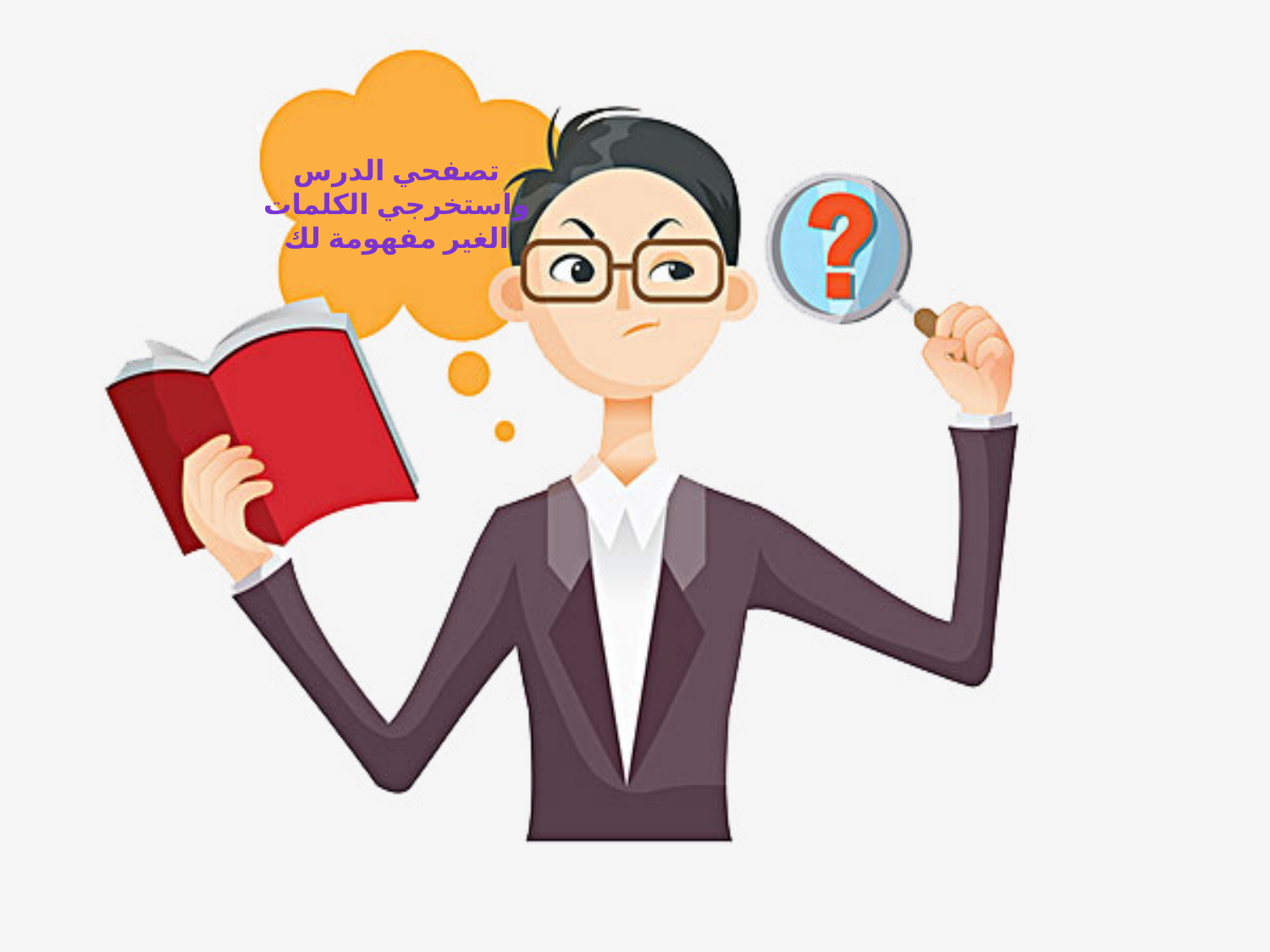

تصفحي الدرس
واستخرجي الكلمات
الغير مفهومة لك